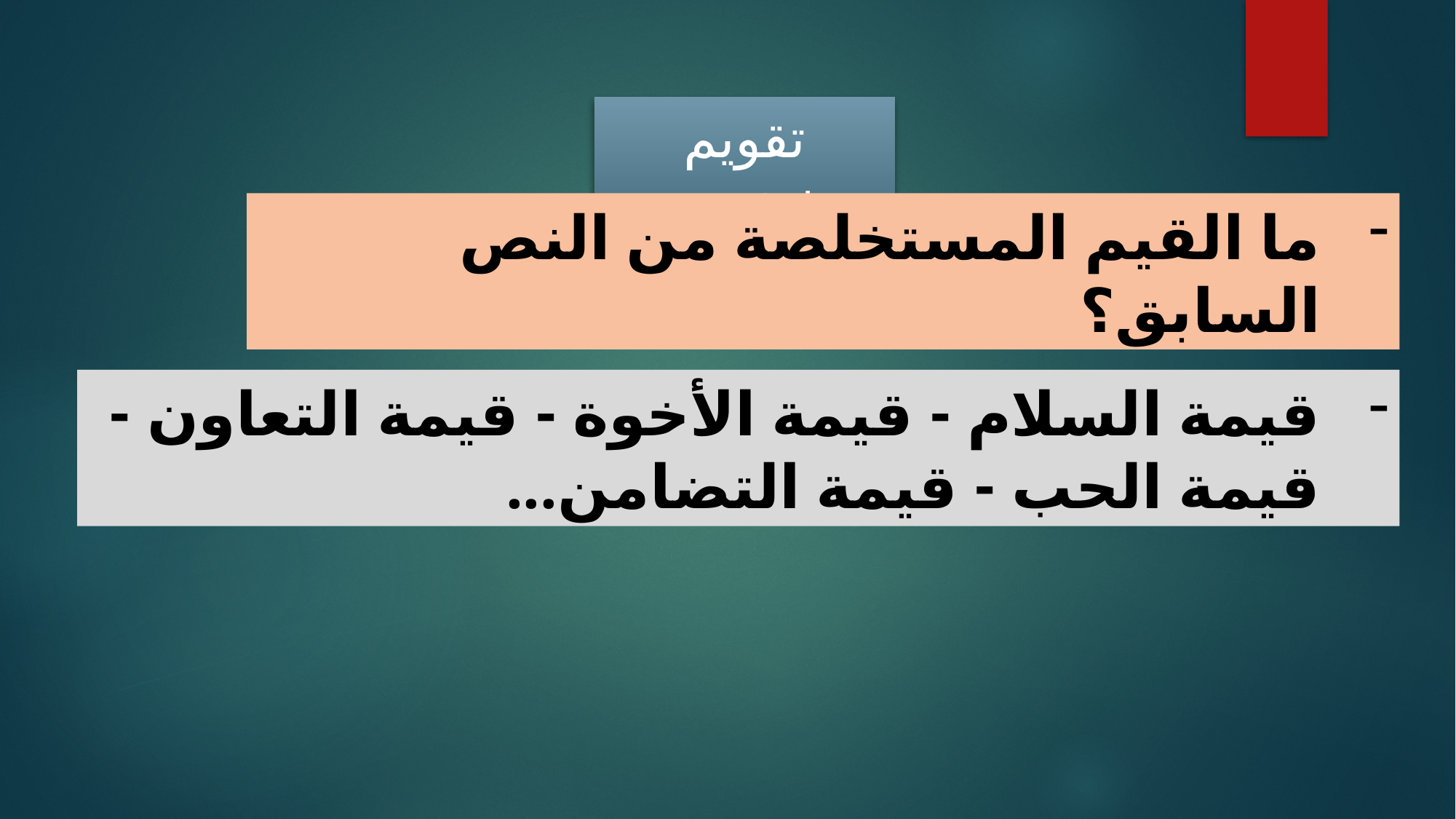

تقويم تشخيصي
ما القيم المستخلصة من النص السابق؟
قيمة السلام - قيمة الأخوة - قيمة التعاون - قيمة الحب - قيمة التضامن...